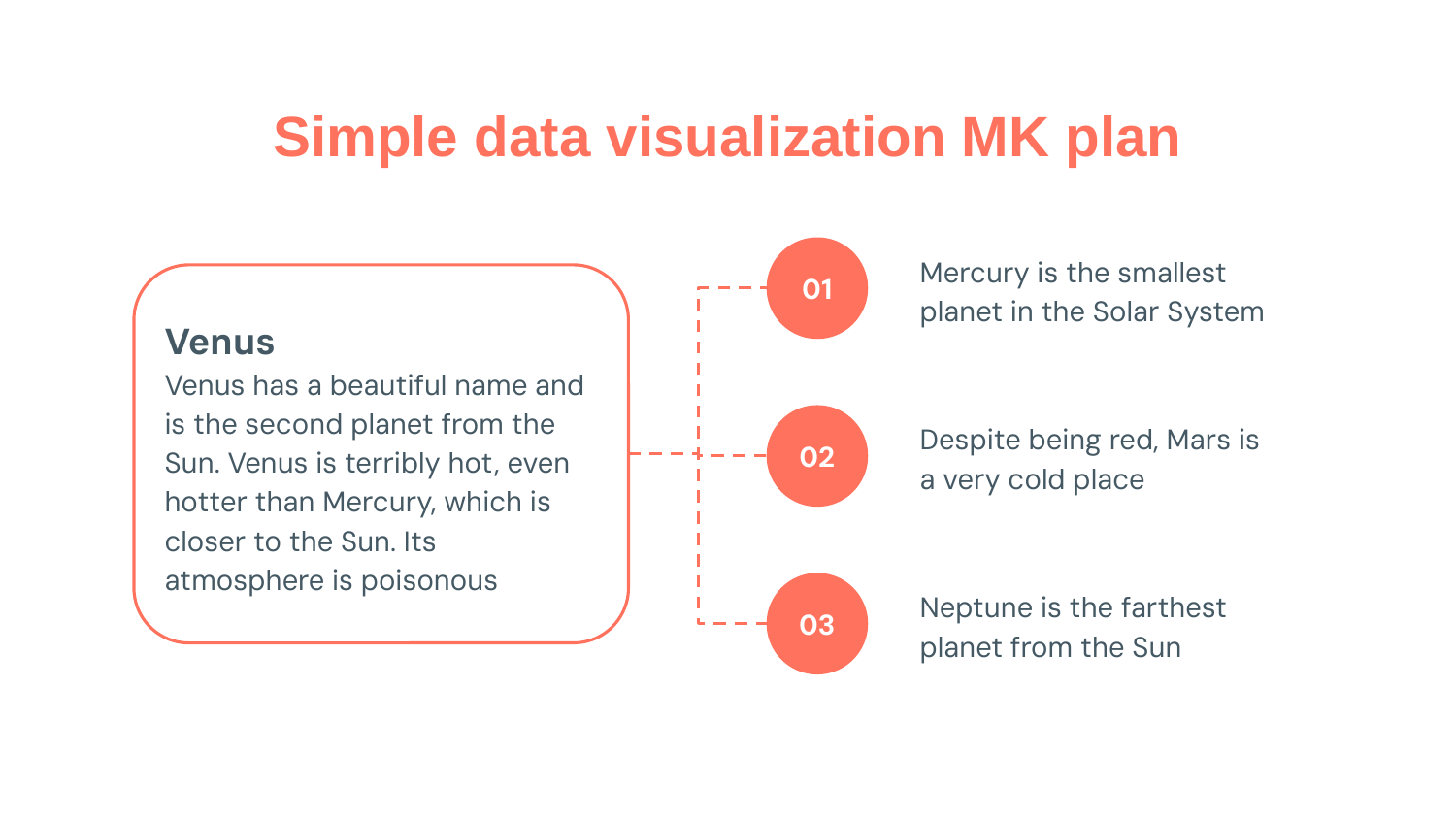

# Simple data visualization MK plan
Mercury is the smallest planet in the Solar System
01
Venus
Venus has a beautiful name and is the second planet from the Sun. Venus is terribly hot, even hotter than Mercury, which is closer to the Sun. Its atmosphere is poisonous
Despite being red, Mars is a very cold place
02
Neptune is the farthest planet from the Sun
03